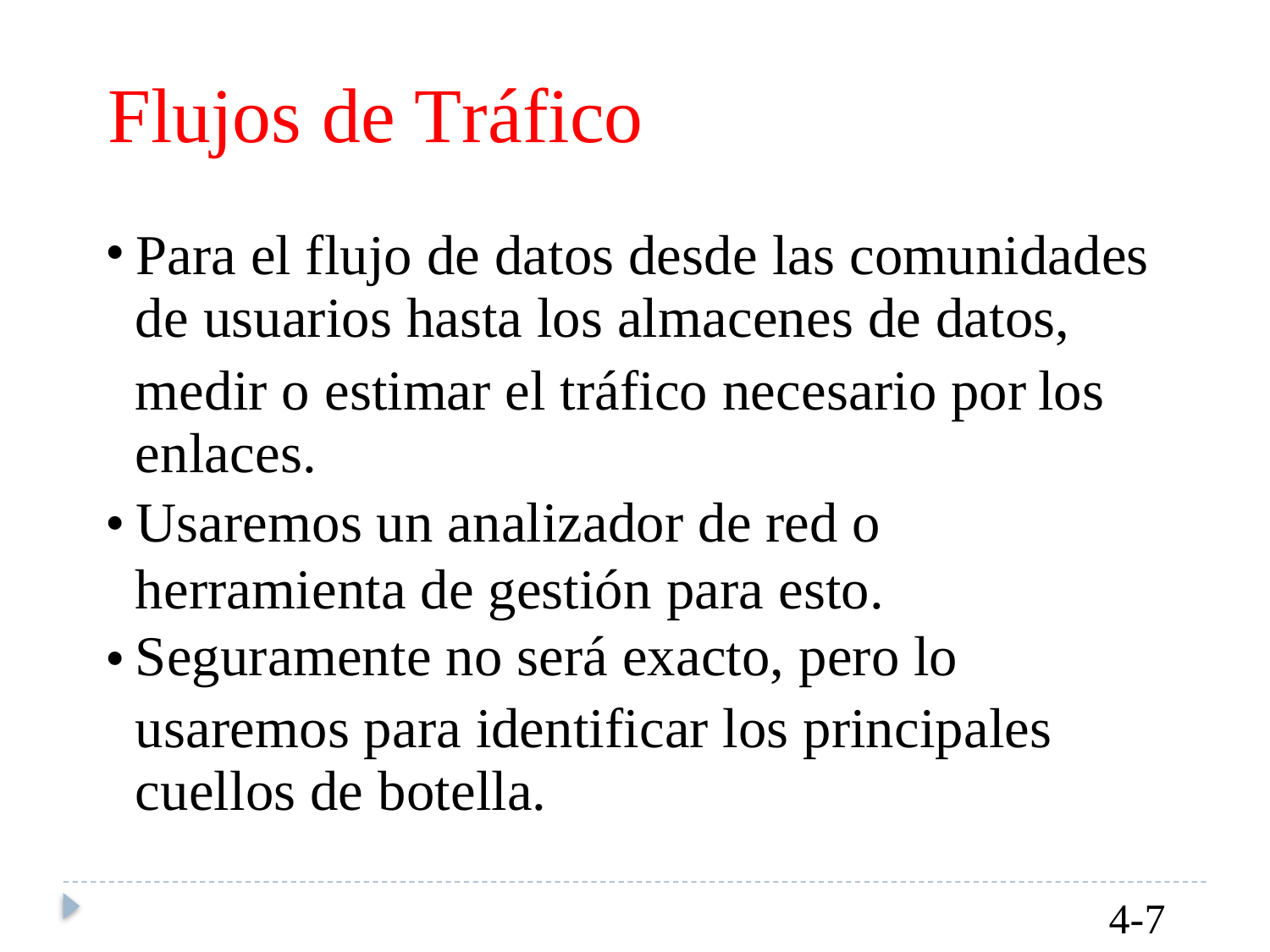

Flujos de Tráfico
•
Para el flujo de datos desde las comunidades
de usuarios hasta los almacenes de datos,
medir o estimar el tráfico necesario por
enlaces.
Usaremos un analizador de red o herramienta de gestión para esto. Seguramente no será exacto, pero lo
los
•
•
usaremos para identificar los principales
cuellos de botella.
4-7